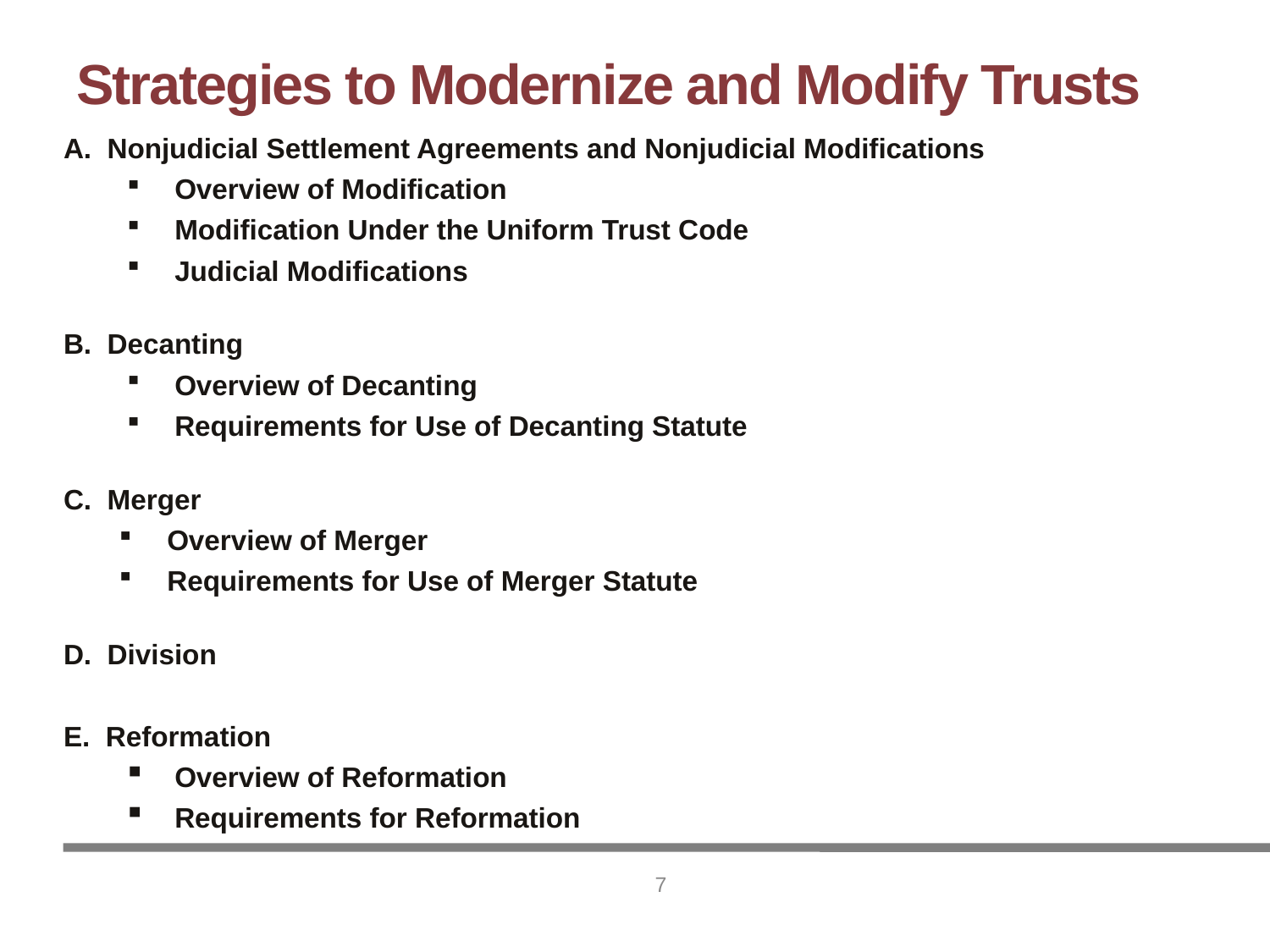

# Strategies to Modernize and Modify Trusts
A.  Nonjudicial Settlement Agreements and Nonjudicial Modifications
Overview of Modification
Modification Under the Uniform Trust Code
Judicial Modifications

B.  Decanting
Overview of Decanting
Requirements for Use of Decanting Statute

C.  Merger
Overview of Merger
Requirements for Use of Merger Statute

D.  Division

E.  Reformation
Overview of Reformation
Requirements for Reformation

7